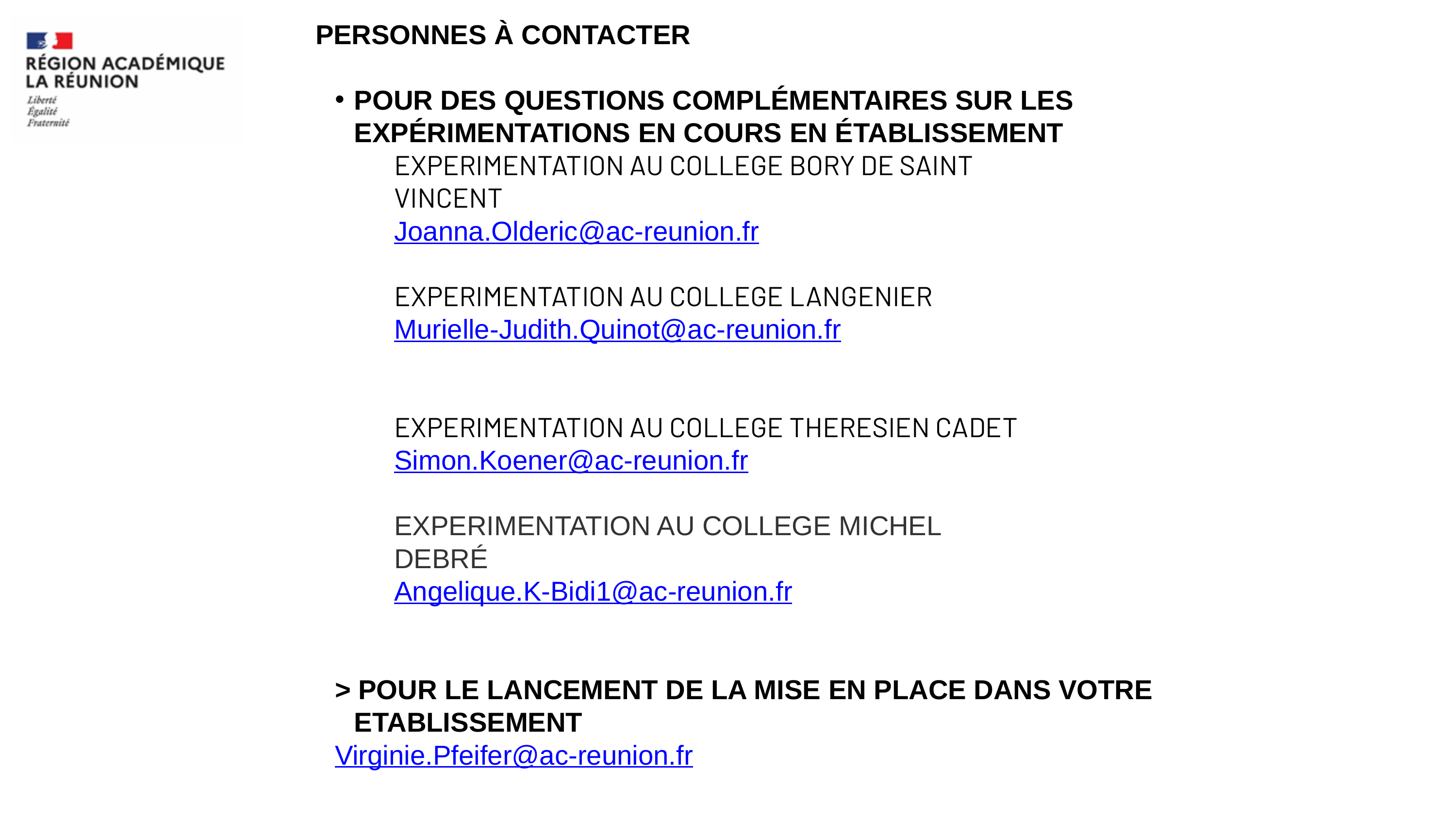

PERSONNES À CONTACTER

POUR DES QUESTIONS COMPLÉMENTAIRES SUR LES EXPÉRIMENTATIONS EN COURS EN ÉTABLISSEMENT

> POUR LE LANCEMENT DE LA MISE EN PLACE DANS VOTRE ETABLISSEMENT
Virginie.Pfeifer@ac-reunion.fr

EXPERIMENTATION AU COLLEGE BORY DE SAINT VINCENT
Joanna.Olderic@ac-reunion.fr

EXPERIMENTATION AU COLLEGE LANGENIER
Murielle-Judith.Quinot@ac-reunion.fr

EXPERIMENTATION AU COLLEGE THERESIEN CADET
Simon.Koener@ac-reunion.fr

EXPERIMENTATION AU COLLEGE MICHEL DEBRÉ
Angelique.K-Bidi1@ac-reunion.fr